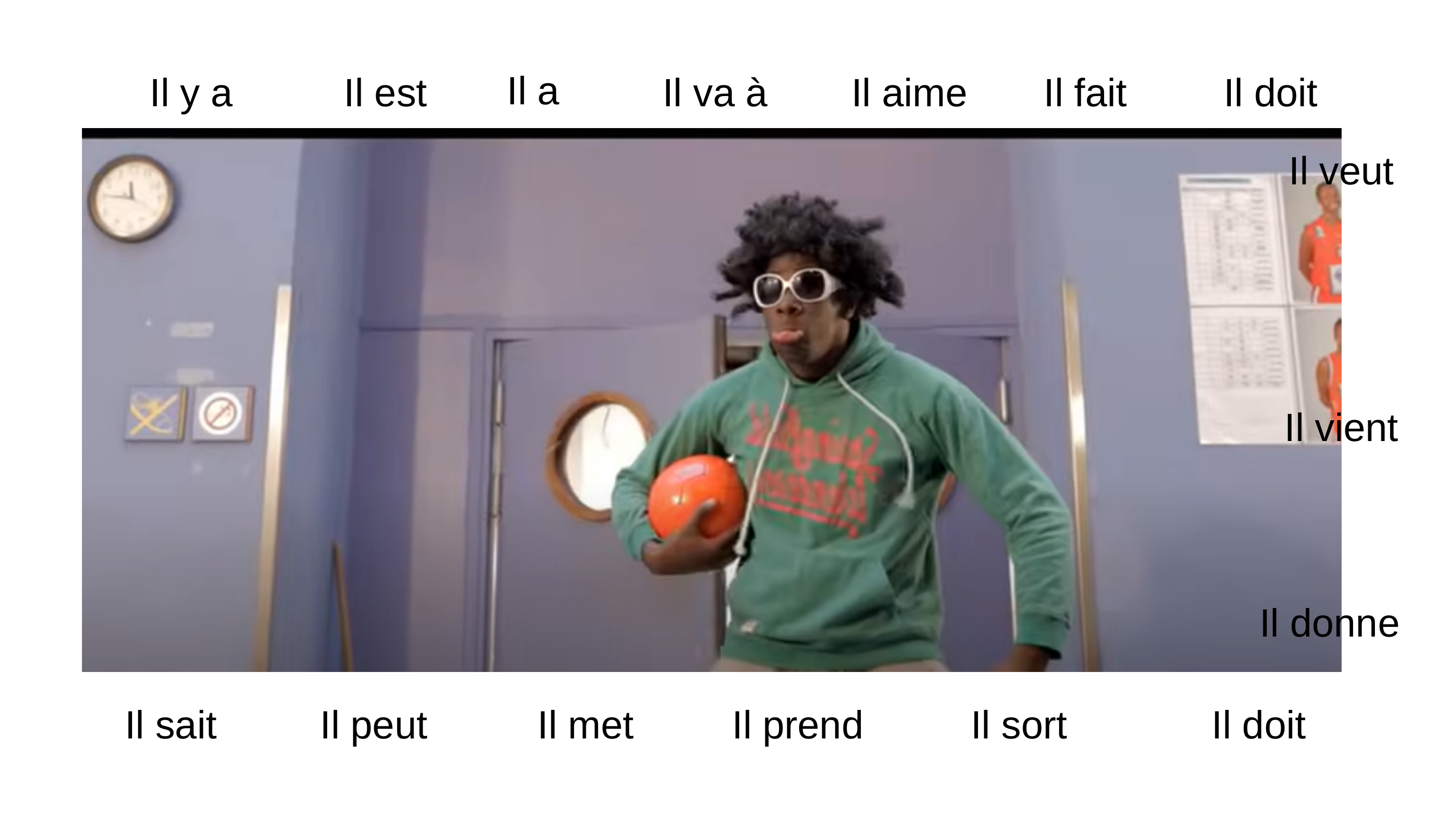

Il a
Il y a
Il est
Il va à
Il aime
Il fait
Il doit

Il veut
Il vient
Il donne
Il sait
Il peut
Il met
Il prend
Il sort
Il doit